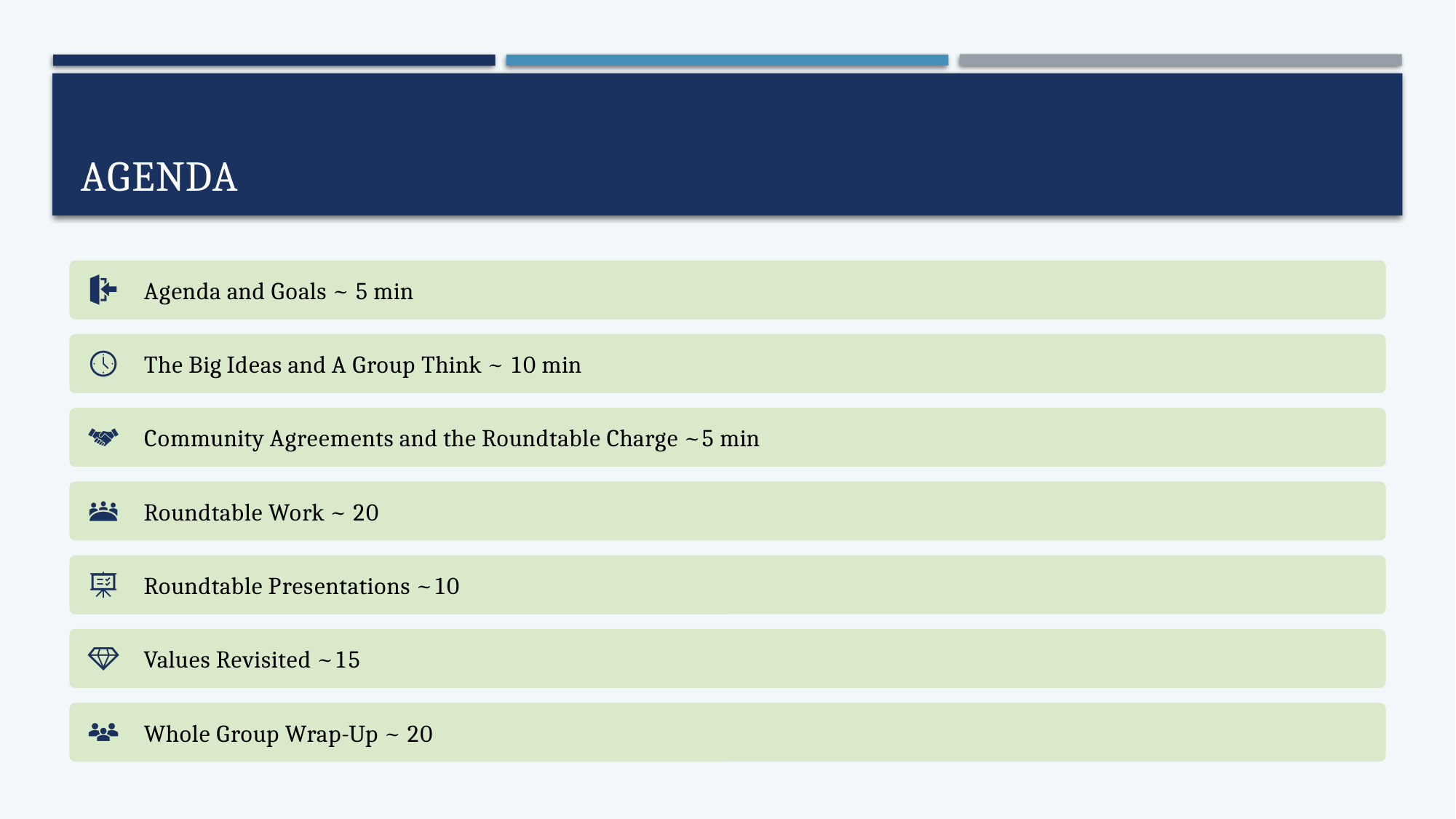

# Agenda
Agenda and Goals ~ 5 min
The Big Ideas and A Group Think ~ 10 min
Community Agreements and the Roundtable Charge ~5 min
Roundtable Work ~ 20
Roundtable Presentations ~10
Values Revisited ~15
Whole Group Wrap-Up ~ 20